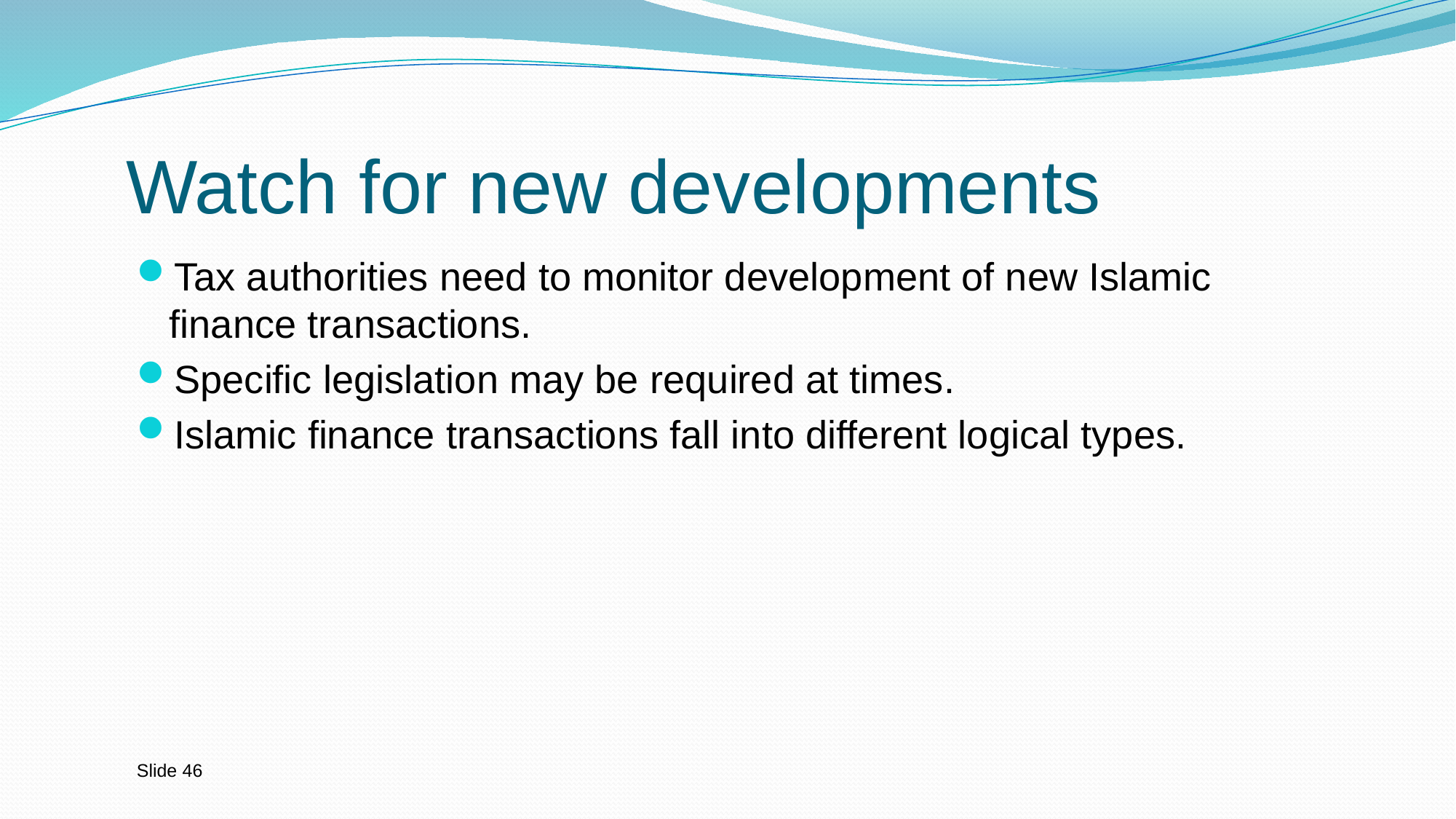

# Watch for new developments
Tax authorities need to monitor development of new Islamic finance transactions.
Specific legislation may be required at times.
Islamic finance transactions fall into different logical types.
Slide 46